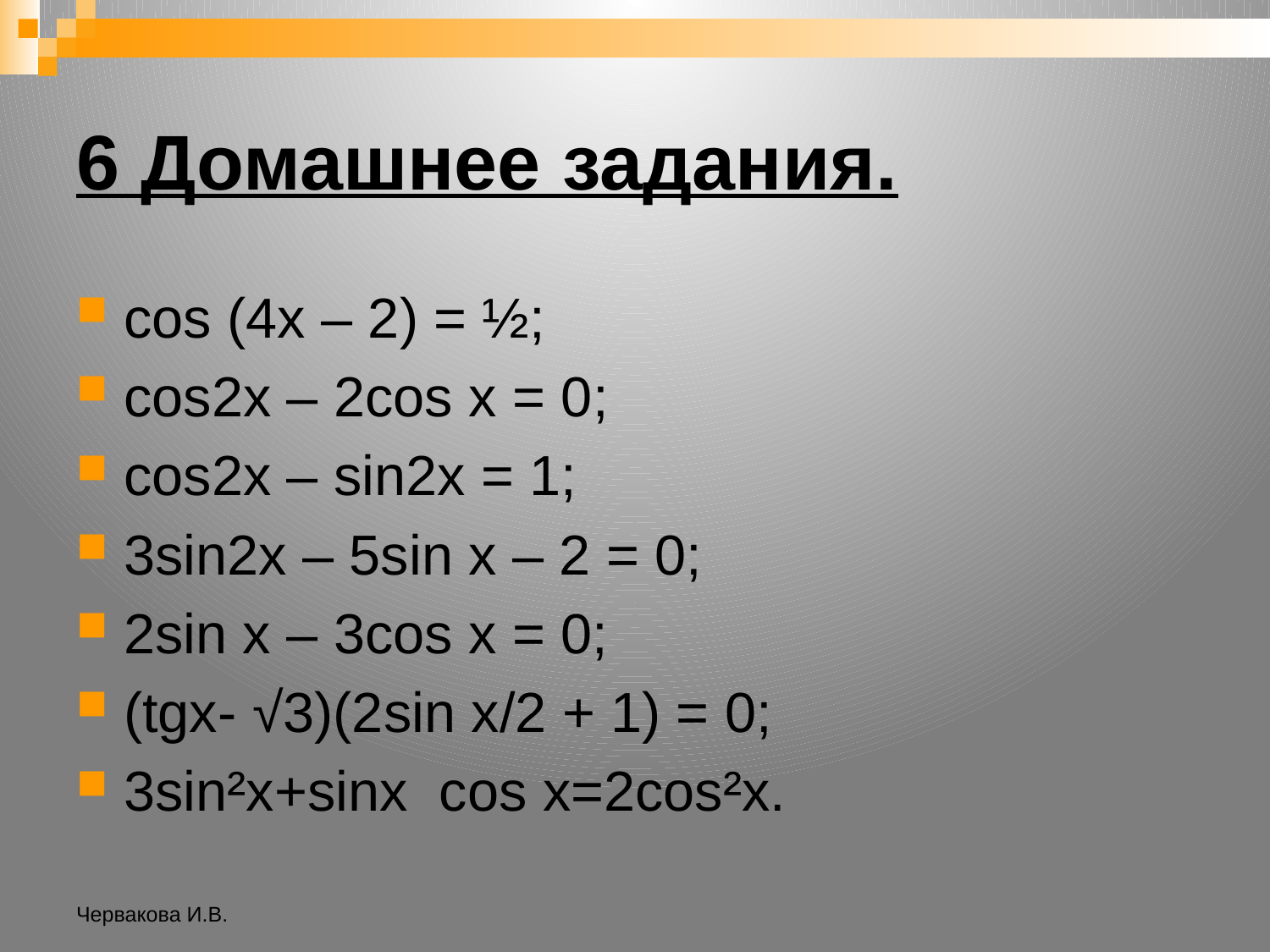

# 6 Домашнее задания.
cos (4x – 2) = ½;
cos2x – 2cos x = 0;
cos2x – sin2x = 1;
3sin2x – 5sin x – 2 = 0;
2sin x – 3cos x = 0;
(tgx- √3)(2sin x/2 + 1) = 0;
3sin²x+sinx  cos x=2cos²x.
Червакова И.В.